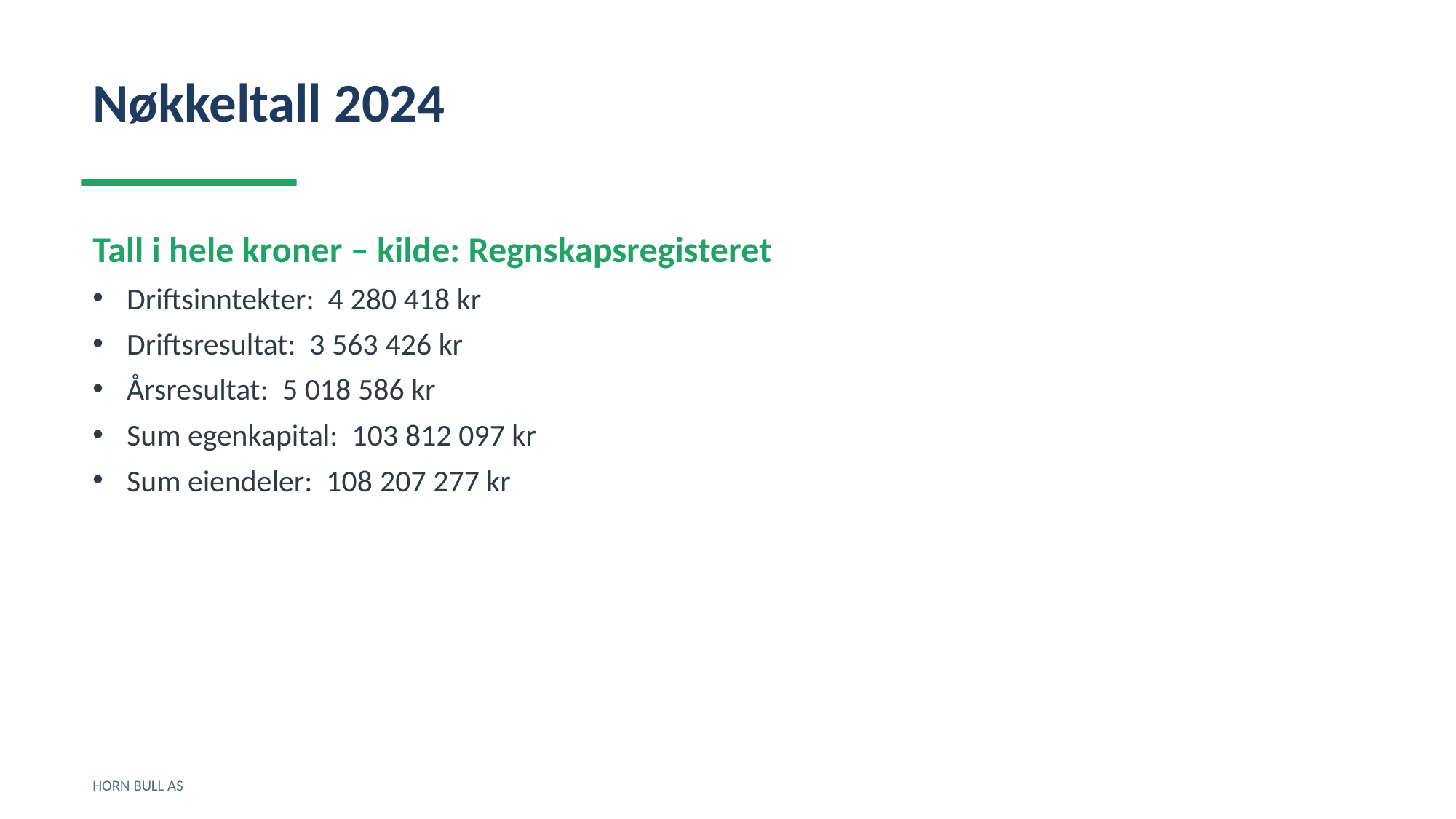

Nøkkeltall 2024

Tall i hele kroner – kilde: Regnskapsregisteret
Driftsinntekter:  4 280 418 kr
Driftsresultat:  3 563 426 kr
Årsresultat:  5 018 586 kr
Sum egenkapital:  103 812 097 kr
Sum eiendeler:  108 207 277 kr
HORN BULL AS